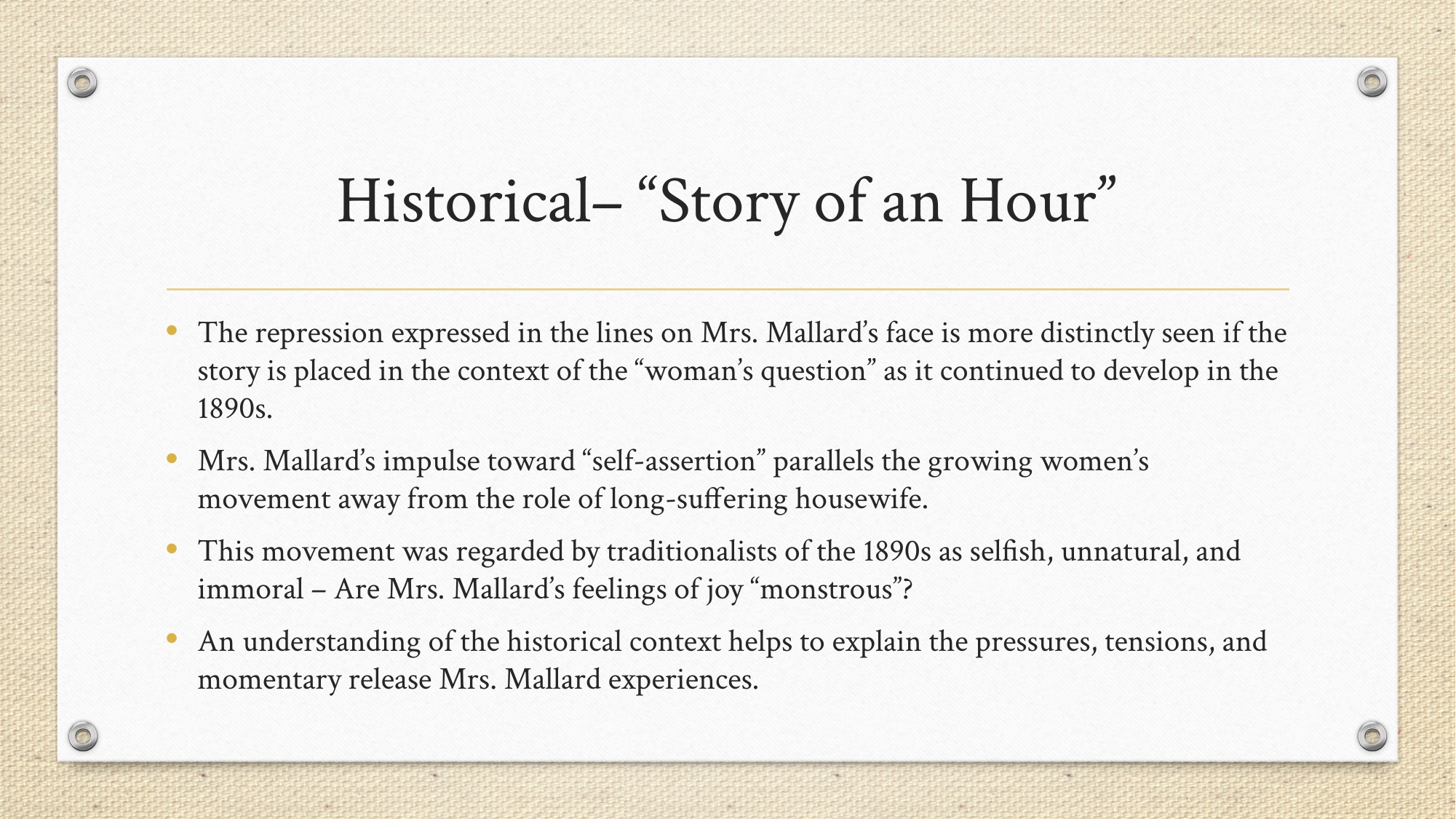

# Historical– “Story of an Hour”
The repression expressed in the lines on Mrs. Mallard’s face is more distinctly seen if the story is placed in the context of the “woman’s question” as it continued to develop in the 1890s.
Mrs. Mallard’s impulse toward “self-assertion” parallels the growing women’s movement away from the role of long-suffering housewife.
This movement was regarded by traditionalists of the 1890s as selfish, unnatural, and immoral – Are Mrs. Mallard’s feelings of joy “monstrous”?
An understanding of the historical context helps to explain the pressures, tensions, and momentary release Mrs. Mallard experiences.